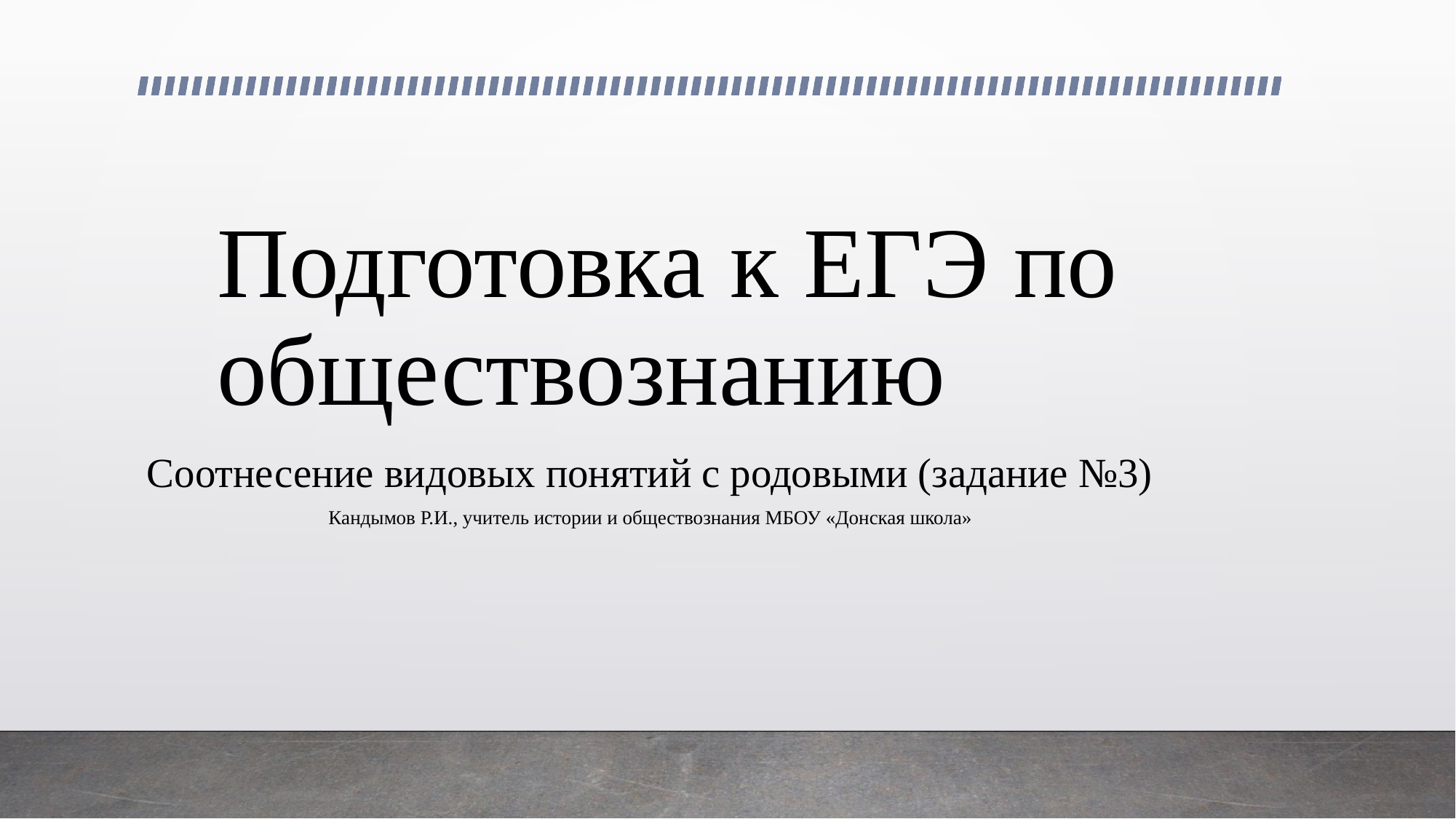

# Подготовка к ЕГЭ по обществознанию
Соотнесение видовых понятий с родовыми (задание №3)
Кандымов Р.И., учитель истории и обществознания МБОУ «Донская школа»